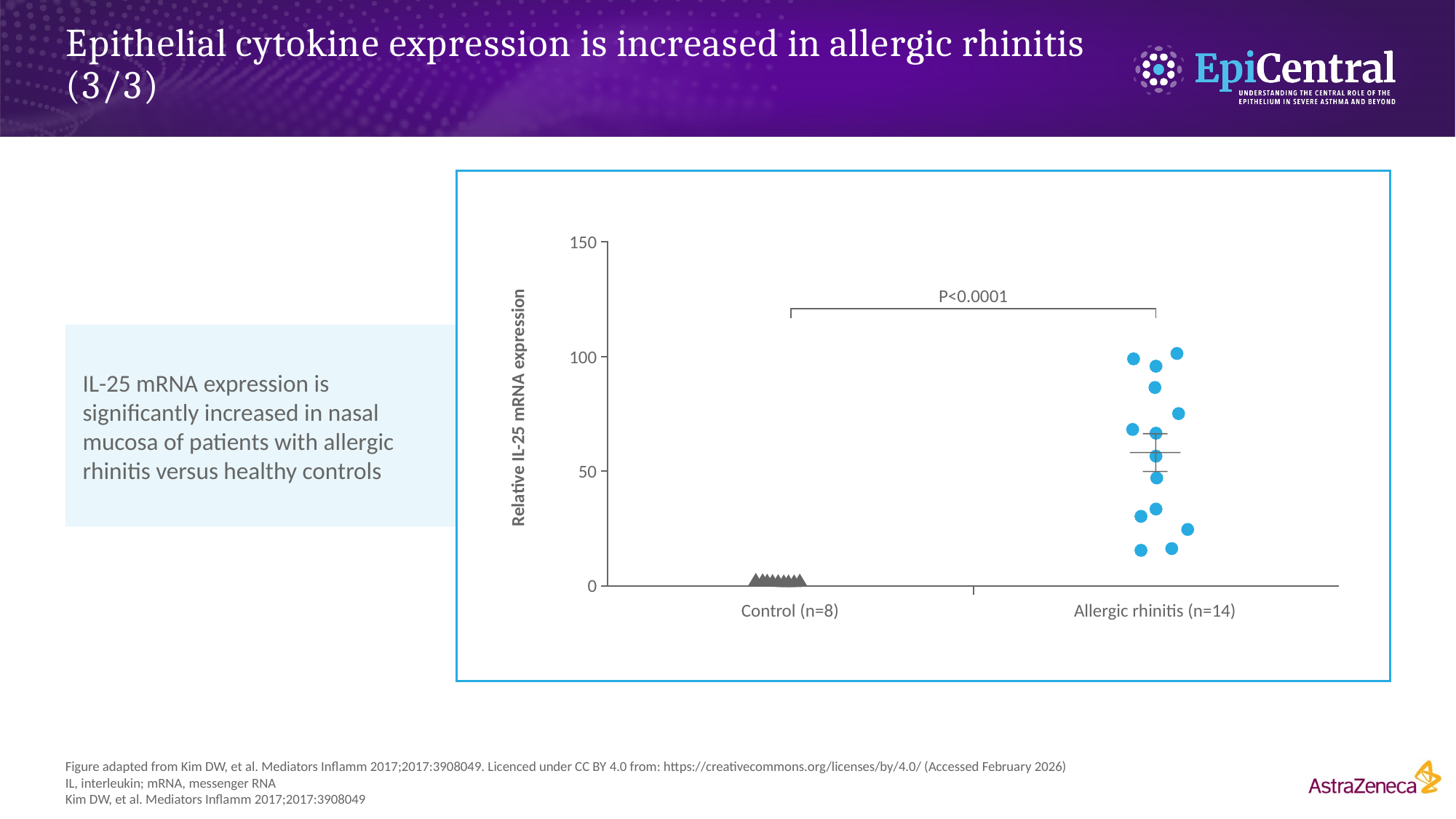

# Epithelial cytokine expression is increased in allergic rhinitis (3/3)

150
Relative IL-25 mRNA expression

0.75

P<0.0001
100

50

0

Control (n=8)
Allergic rhinitis (n=14)
IL-25 mRNA expression is significantly increased in nasal mucosa of patients with allergic rhinitis versus healthy controls
Figure adapted from Kim DW, et al. Mediators Inflamm 2017;2017:3908049. Licenced under CC BY 4.0 from: https://creativecommons.org/licenses/by/4.0/ (Accessed February 2026)
IL, interleukin; mRNA, messenger RNA
Kim DW, et al. Mediators Inflamm 2017;2017:3908049